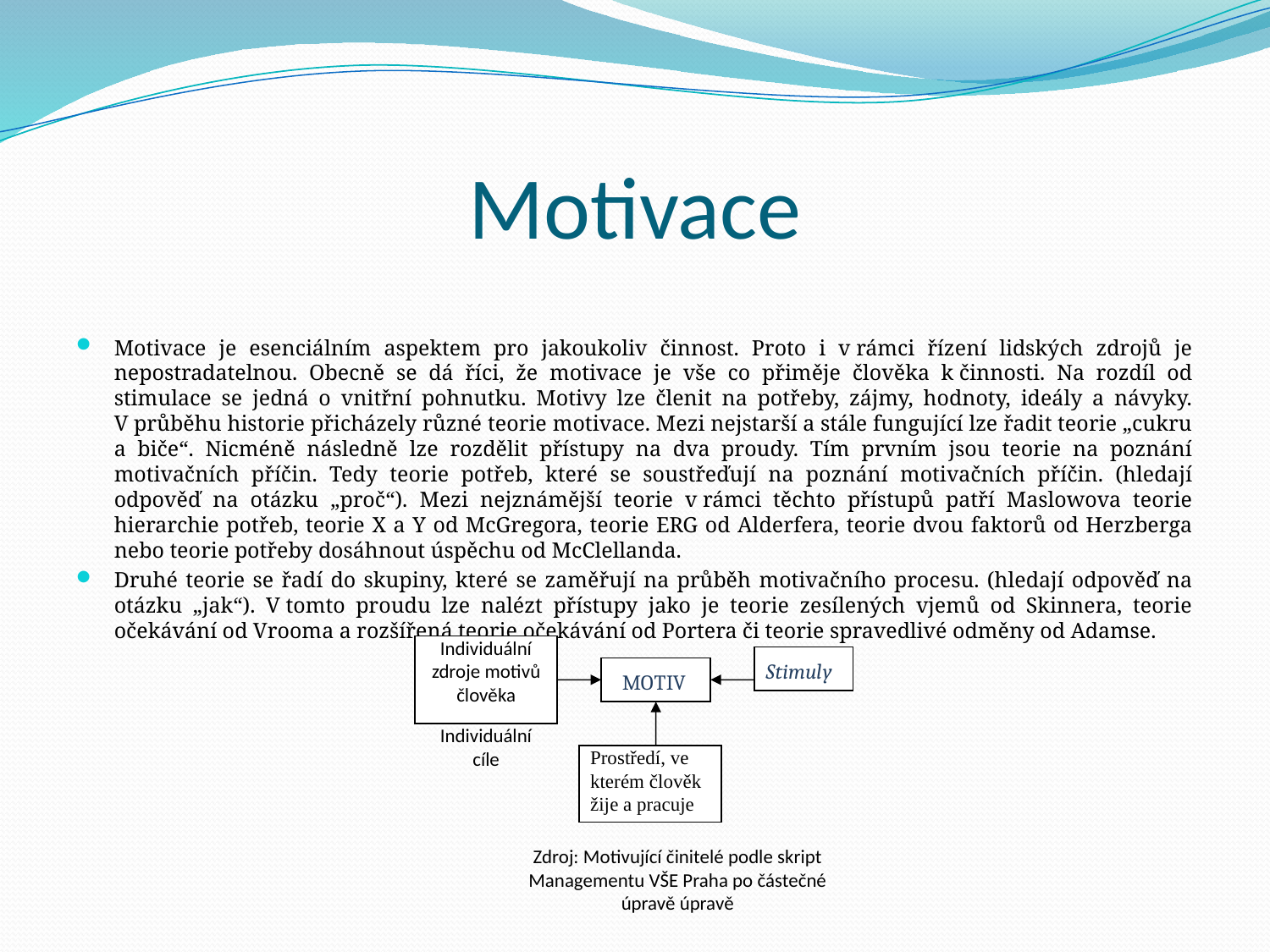

# Motivace

Motivace je esenciálním aspektem pro jakoukoliv činnost. Proto i v rámci řízení lidských zdrojů je nepostradatelnou. Obecně se dá říci, že motivace je vše co přiměje člověka k činnosti. Na rozdíl od stimulace se jedná o vnitřní pohnutku. Motivy lze členit na potřeby, zájmy, hodnoty, ideály a návyky. V průběhu historie přicházely různé teorie motivace. Mezi nejstarší a stále fungující lze řadit teorie „cukru a biče“. Nicméně následně lze rozdělit přístupy na dva proudy. Tím prvním jsou teorie na poznání motivačních příčin. Tedy teorie potřeb, které se soustřeďují na poznání motivačních příčin. (hledají odpověď na otázku „proč“). Mezi nejznámější teorie v rámci těchto přístupů patří Maslowova teorie hierarchie potřeb, teorie X a Y od McGregora, teorie ERG od Alderfera, teorie dvou faktorů od Herzberga nebo teorie potřeby dosáhnout úspěchu od McClellanda.
Druhé teorie se řadí do skupiny, které se zaměřují na průběh motivačního procesu. (hledají odpověď na otázku „jak“). V tomto proudu lze nalézt přístupy jako je teorie zesílených vjemů od Skinnera, teorie očekávání od Vrooma a rozšířená teorie očekávání od Portera či teorie spravedlivé odměny od Adamse.

Individuální zdroje motivů člověka
Individuální cíle

Stimuly
MOTIV

Prostředí, ve kterém člověk žije a pracuje
Zdroj: Motivující činitelé podle skript Managementu VŠE Praha po částečné úpravě úpravě